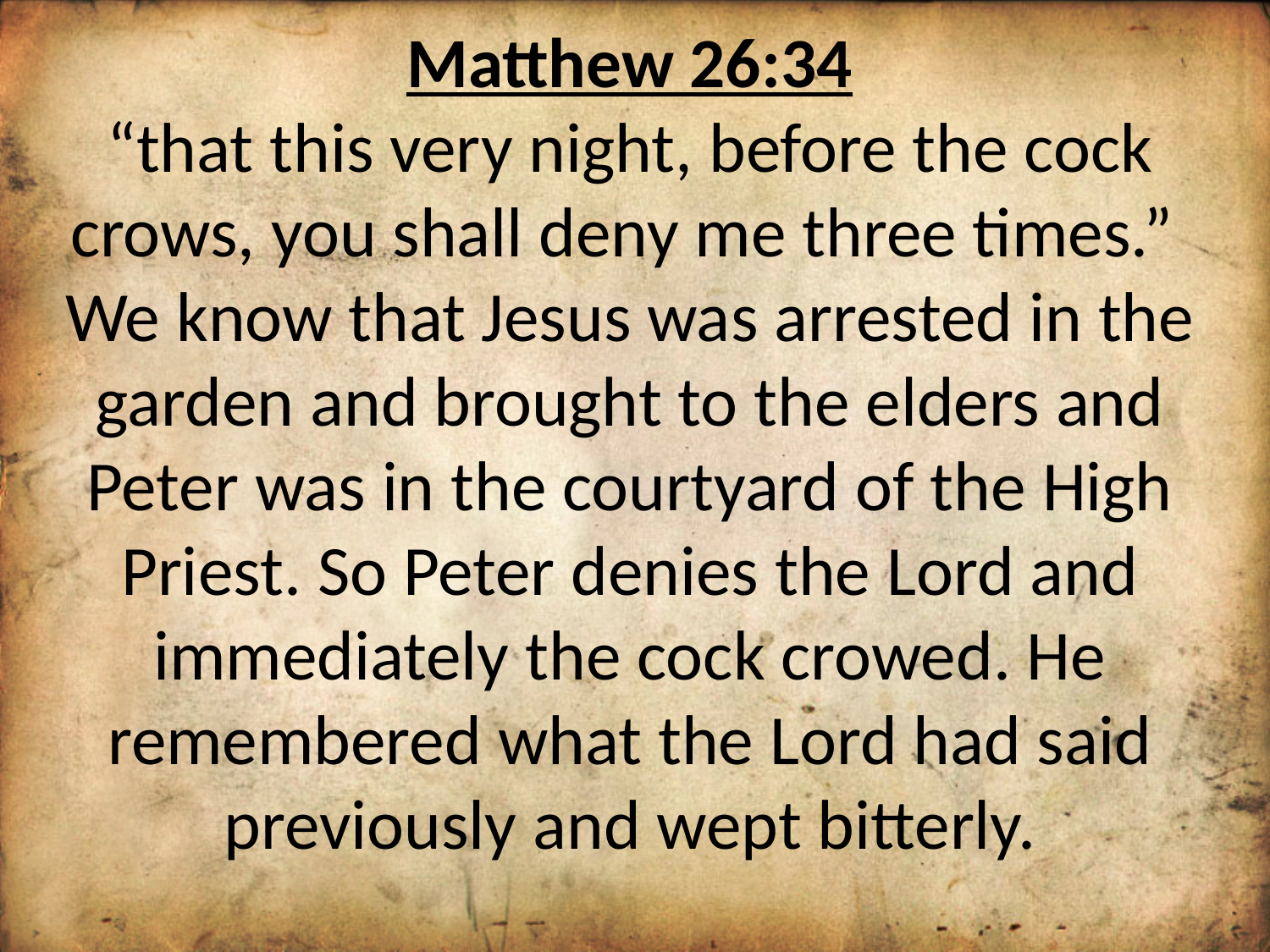

Matthew 26:34
“that this very night, before the cock crows, you shall deny me three times.”
We know that Jesus was arrested in the garden and brought to the elders and Peter was in the courtyard of the High Priest. So Peter denies the Lord and immediately the cock crowed. He remembered what the Lord had said previously and wept bitterly.